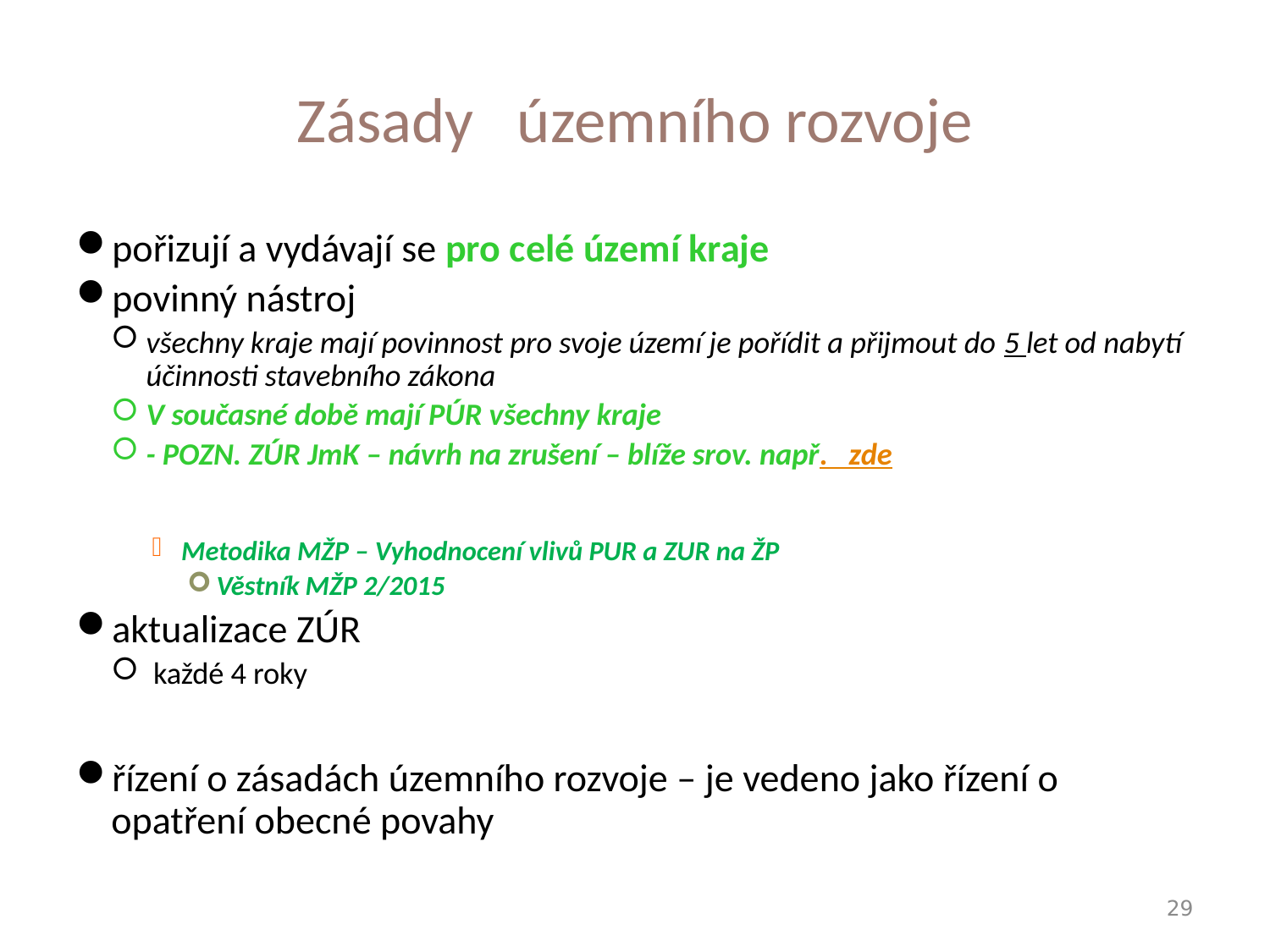

# Zásady   územního rozvoje
pořizují a vydávají se pro celé území kraje
povinný nástroj
všechny kraje mají povinnost pro svoje území je pořídit a přijmout do 5 let od nabytí účinnosti stavebního zákona
V současné době mají PÚR všechny kraje
- POZN. ZÚR JmK – návrh na zrušení – blíže srov. např.   zde

Metodika MŽP – Vyhodnocení vlivů PUR a ZUR na ŽP
Věstník MŽP 2/2015
aktualizace ZÚR
 každé 4 roky

řízení o zásadách územního rozvoje – je vedeno jako řízení o opatření obecné povahy
Ivana Průchová
29